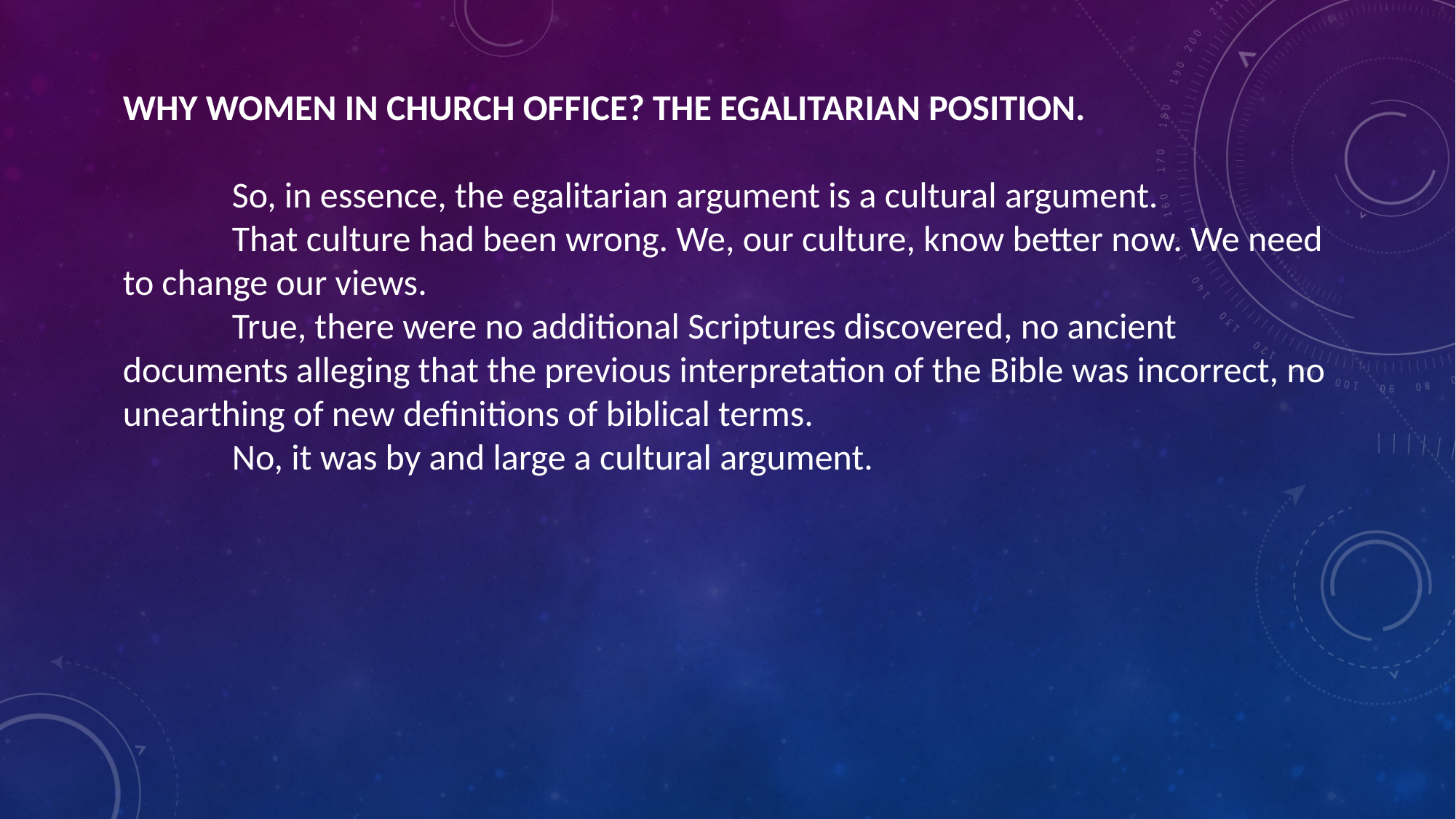

WHY WOMEN IN CHURCH OFFICE? THE EGALITARIAN POSITION.

	So, in essence, the egalitarian argument is a cultural argument.
	That culture had been wrong. We, our culture, know better now. We need to change our views.
	True, there were no additional Scriptures discovered, no ancient documents alleging that the previous interpretation of the Bible was incorrect, no unearthing of new definitions of biblical terms.
	No, it was by and large a cultural argument.